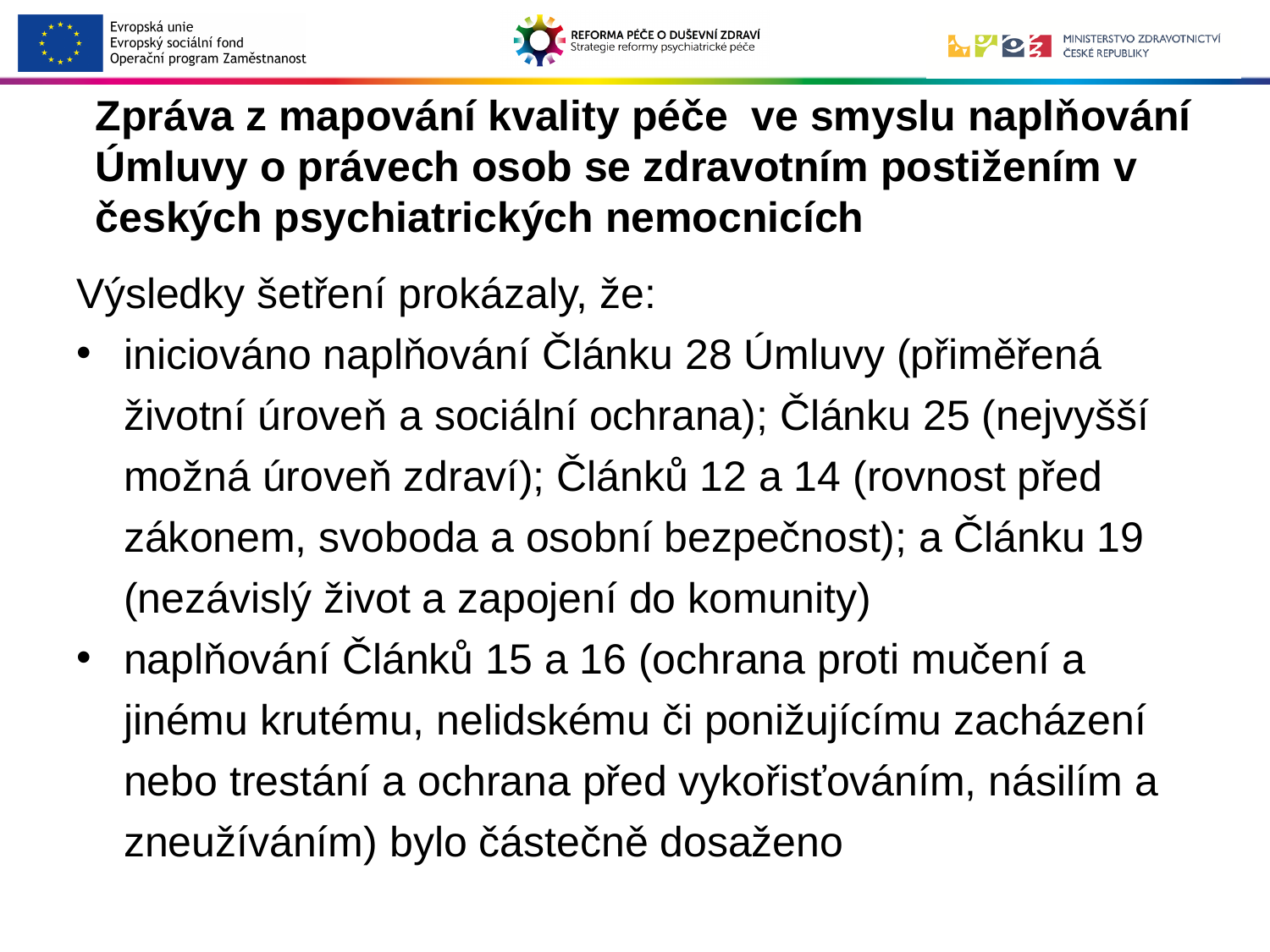

# Zpráva z mapování kvality péče  ve smyslu naplňování  Úmluvy o právech osob se zdravotním postižením v českých psychiatrických nemocnicích
Výsledky šetření prokázaly, že:
iniciováno naplňování Článku 28 Úmluvy (přiměřená životní úroveň a sociální ochrana); Článku 25 (nejvyšší možná úroveň zdraví); Článků 12 a 14 (rovnost před zákonem, svoboda a osobní bezpečnost); a Článku 19 (nezávislý život a zapojení do komunity)
naplňování Článků 15 a 16 (ochrana proti mučení a jinému krutému, nelidskému či ponižujícímu zacházení nebo trestání a ochrana před vykořisťováním, násilím a zneužíváním) bylo částečně dosaženo